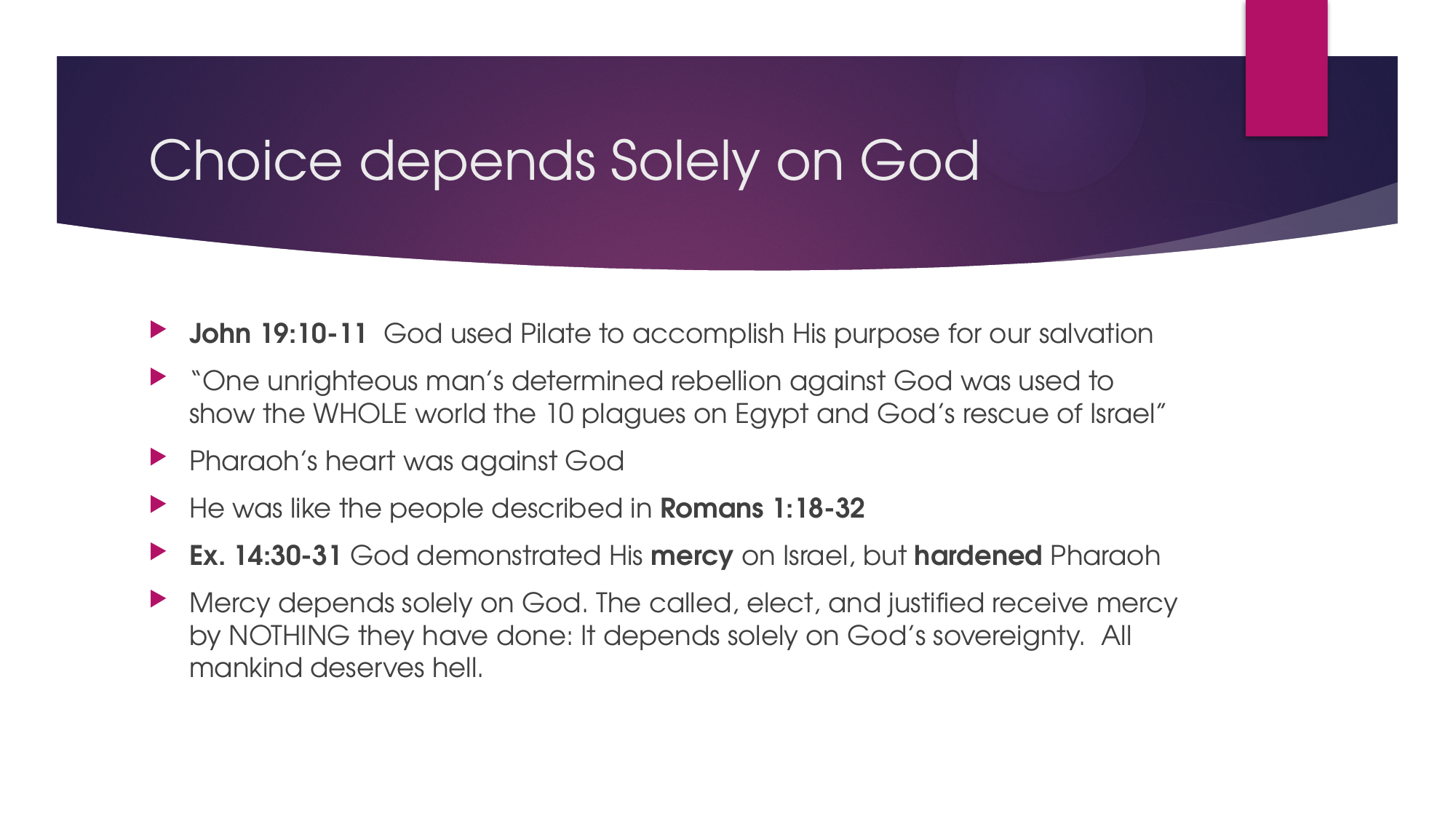

# Choice depends Solely on God
John 19:10-11  God used Pilate to accomplish His purpose for our salvation
“One unrighteous man’s determined rebellion against God was used to show the WHOLE world the 10 plagues on Egypt and God’s rescue of Israel”
Pharaoh’s heart was against God
He was like the people described in Romans 1:18-32
Ex. 14:30-31 God demonstrated His mercy on Israel, but hardened Pharaoh
Mercy depends solely on God. The called, elect, and justified receive mercy by NOTHING they have done: It depends solely on God’s sovereignty.  All mankind deserves hell.